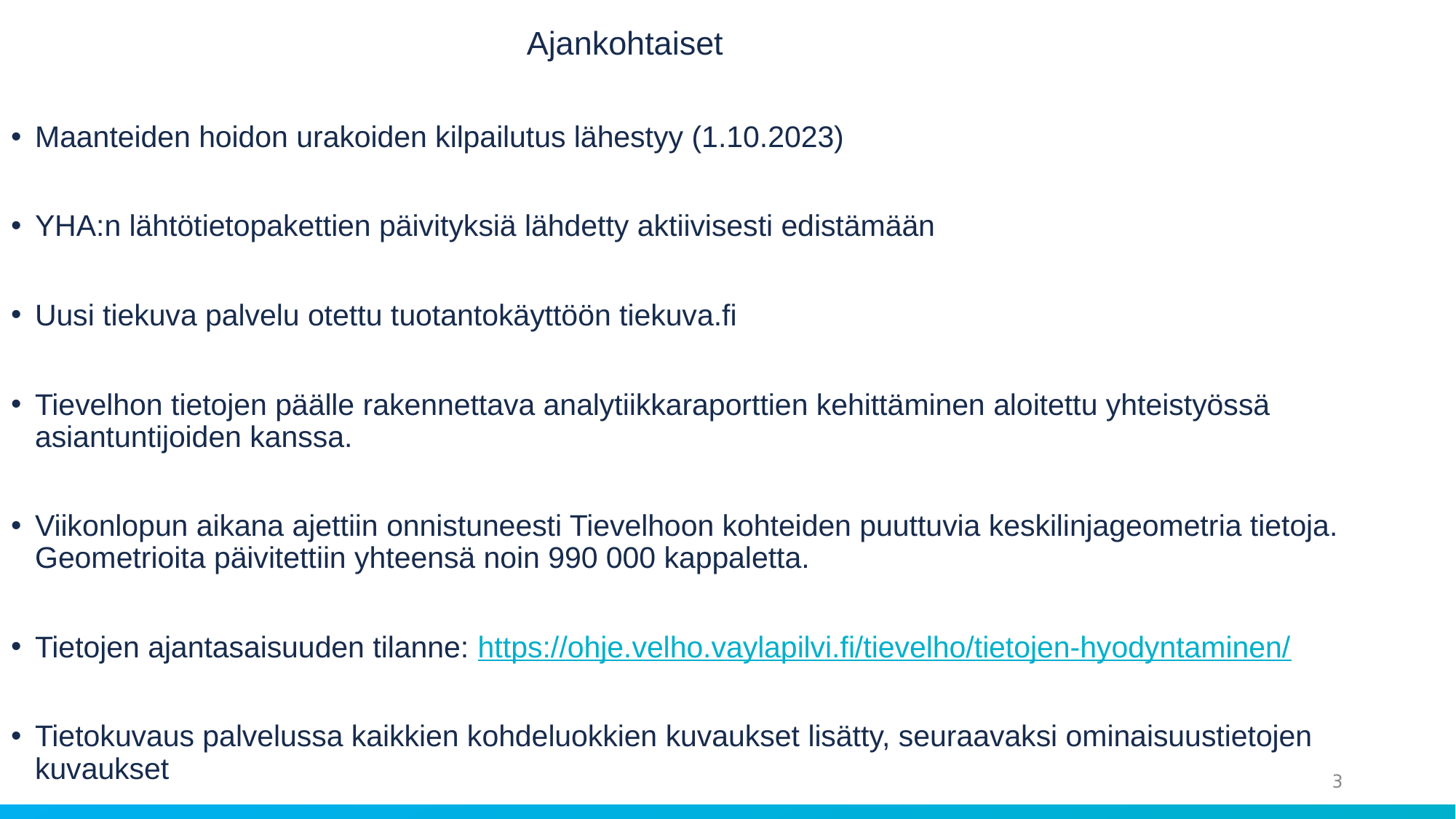

# Ajankohtaiset

Maanteiden hoidon urakoiden kilpailutus lähestyy (1.10.2023)

YHA:n lähtötietopakettien päivityksiä lähdetty aktiivisesti edistämään

Uusi tiekuva palvelu otettu tuotantokäyttöön tiekuva.fi

Tievelhon tietojen päälle rakennettava analytiikkaraporttien kehittäminen aloitettu yhteistyössä asiantuntijoiden kanssa.

Viikonlopun aikana ajettiin onnistuneesti Tievelhoon kohteiden puuttuvia keskilinjageometria tietoja. Geometrioita päivitettiin yhteensä noin 990 000 kappaletta.

Tietojen ajantasaisuuden tilanne: https://ohje.velho.vaylapilvi.fi/tievelho/tietojen-hyodyntaminen/

Tietokuvaus palvelussa kaikkien kohdeluokkien kuvaukset lisätty, seuraavaksi ominaisuustietojen kuvaukset

3